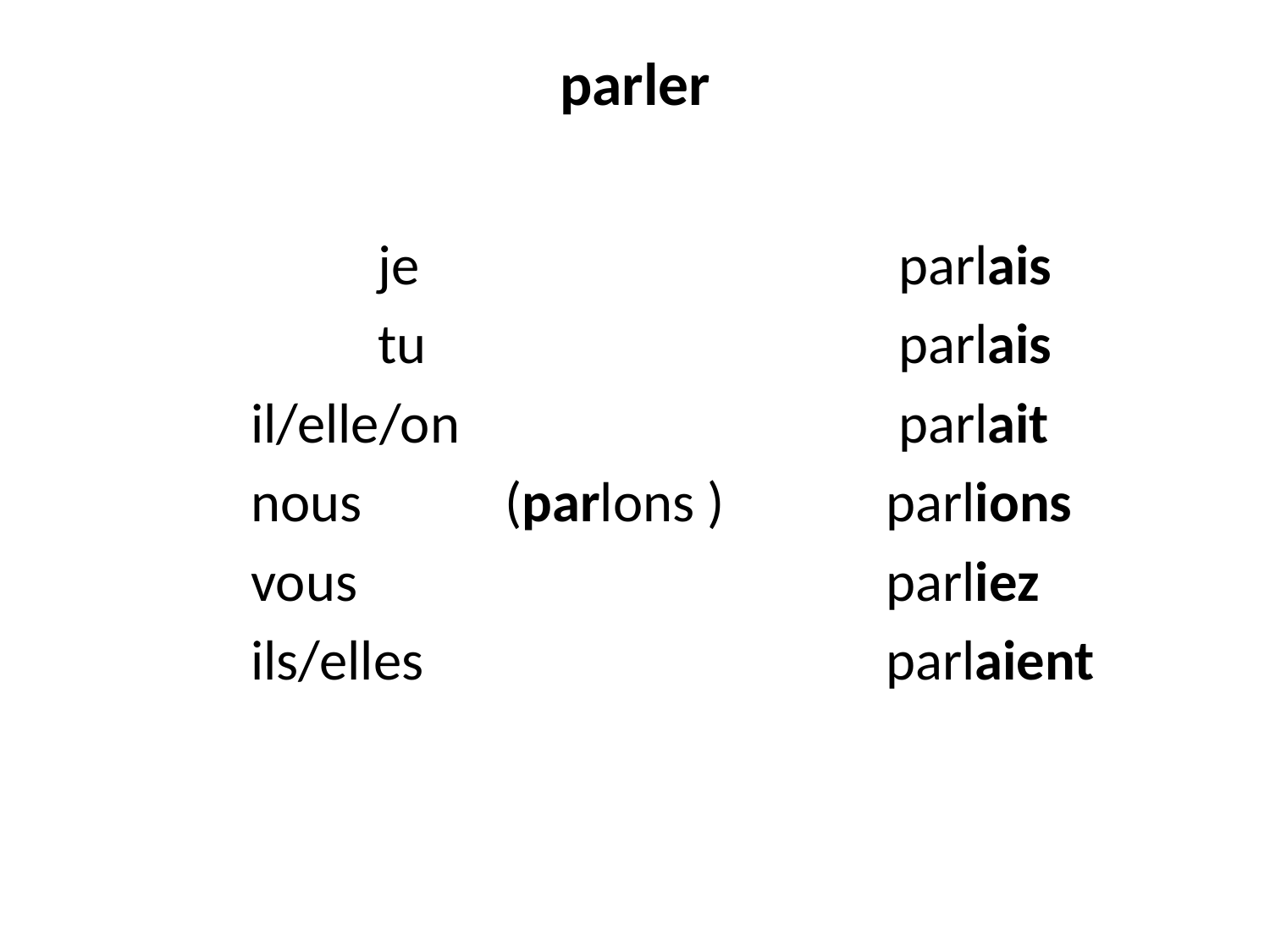

# parler
			je 				 parlais
			tu				 parlais
		il/elle/on				 parlait
		nous		(parlons )		parlions
		vous					parliez
		ils/elles				parlaient